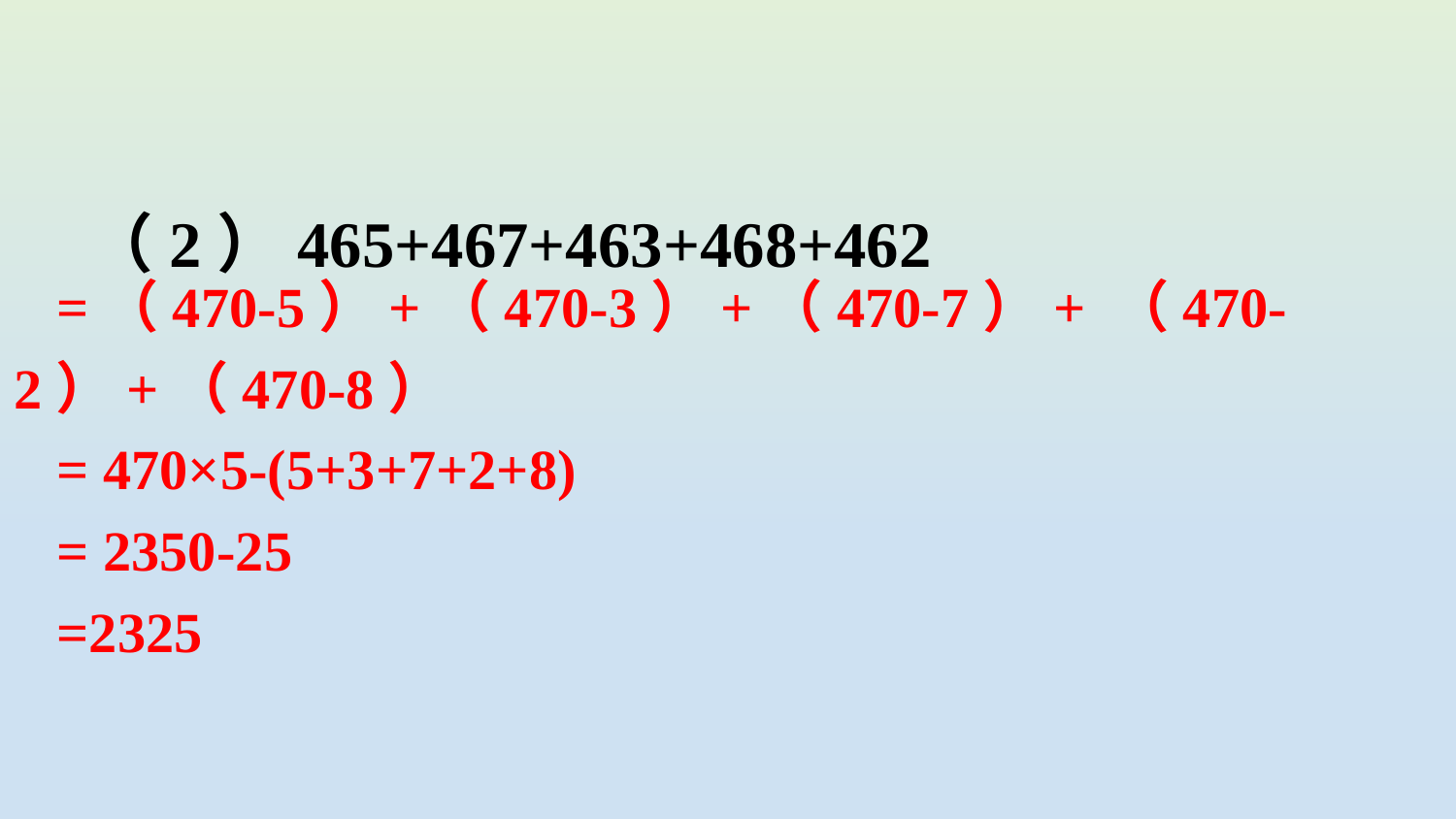

（2）465+467+463+468+462
=（470-5）+（470-3）+（470-7）+ （470-2）+（470-8）
= 470×5-(5+3+7+2+8)
= 2350-25
=2325